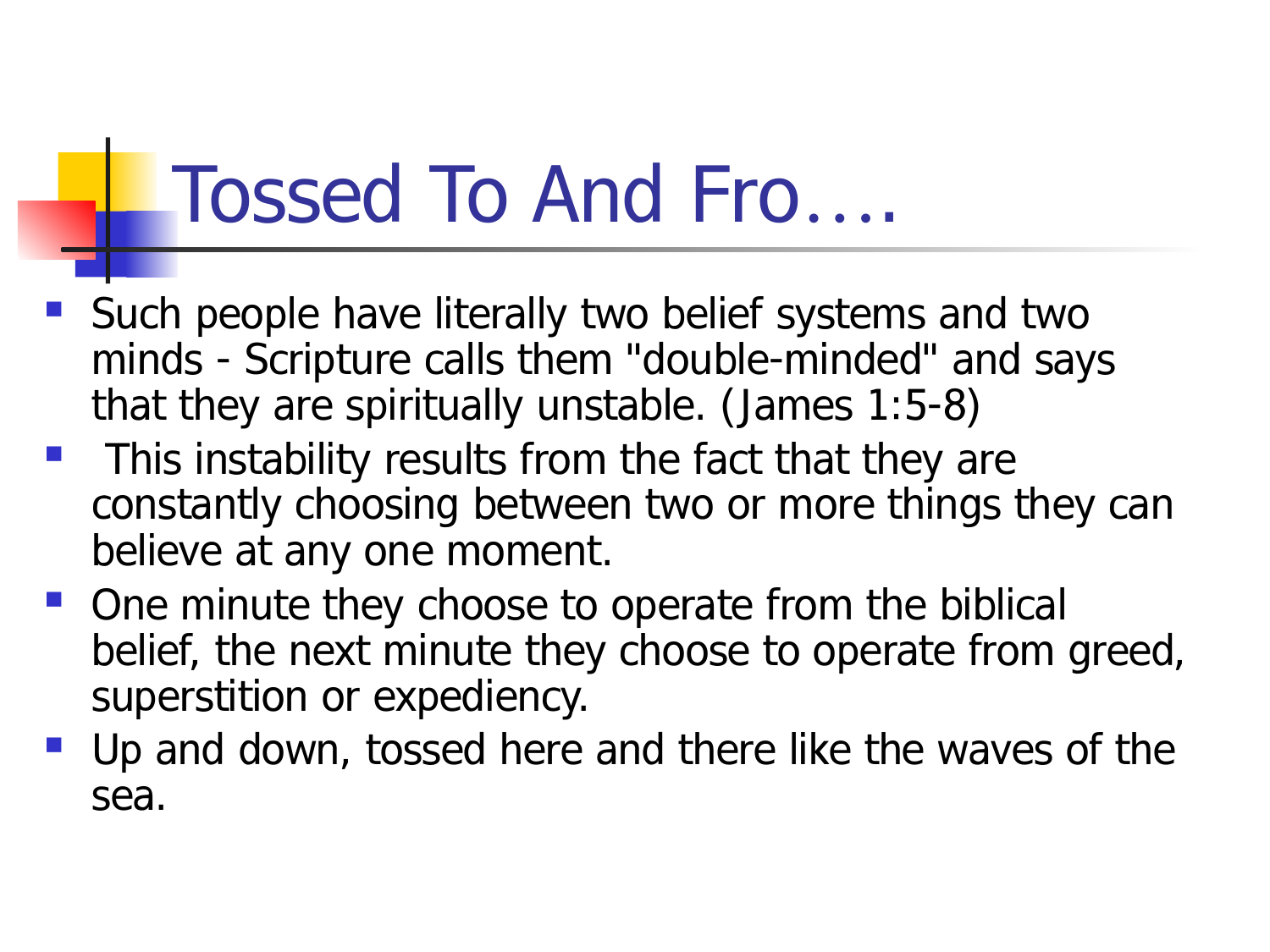

# Tossed To And Fro….
Such people have literally two belief systems and two minds - Scripture calls them "double-minded" and says that they are spiritually unstable. (James 1:5-8)
 This instability results from the fact that they are constantly choosing between two or more things they can believe at any one moment.
One minute they choose to operate from the biblical belief, the next minute they choose to operate from greed, superstition or expediency.
Up and down, tossed here and there like the waves of the sea.